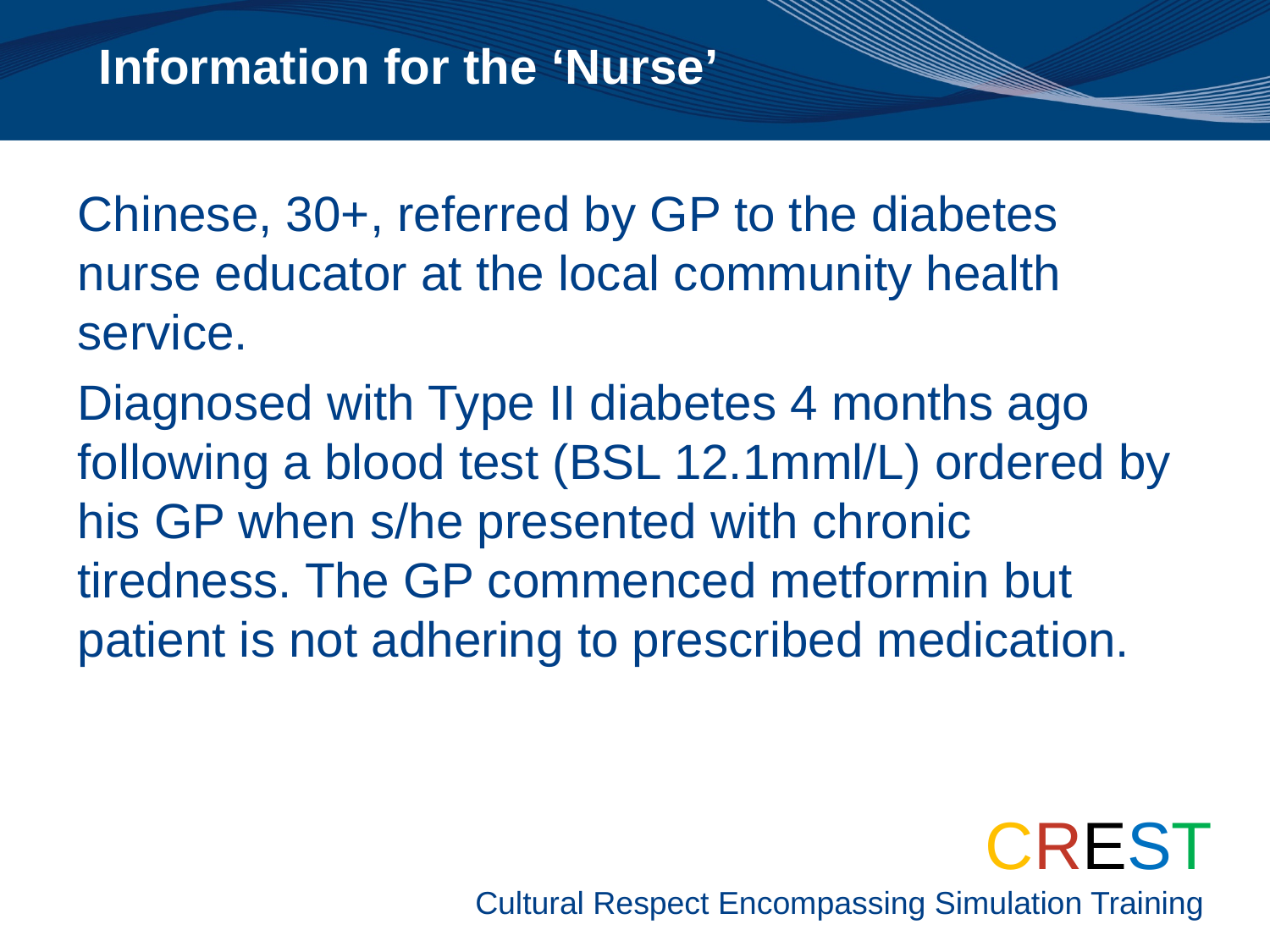

# Information for the ‘Nurse’
Chinese, 30+, referred by GP to the diabetes nurse educator at the local community health service.
Diagnosed with Type II diabetes 4 months ago following a blood test (BSL 12.1mml/L) ordered by his GP when s/he presented with chronic tiredness. The GP commenced metformin but patient is not adhering to prescribed medication.